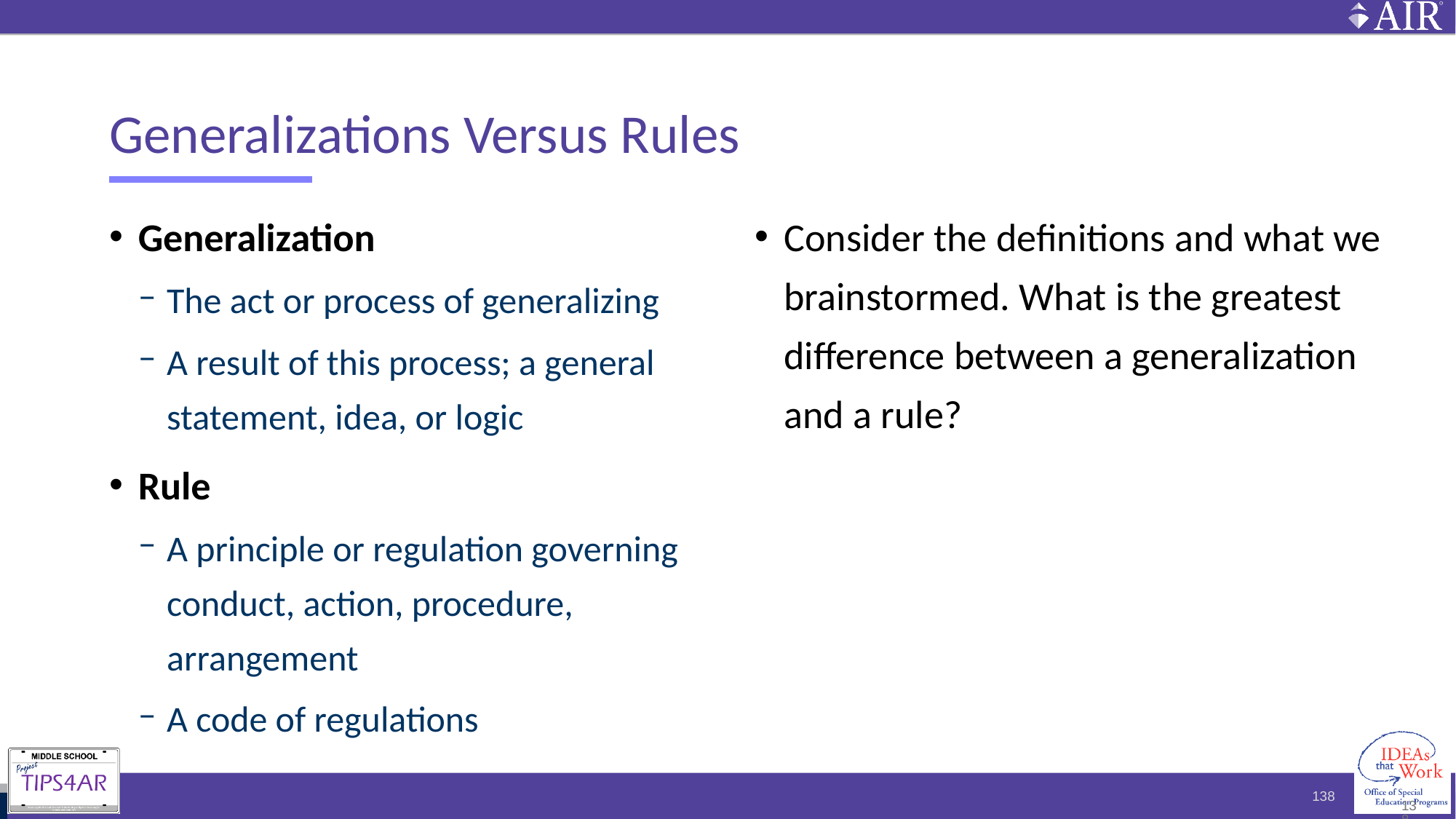

# Generalizations Versus Rules
Generalization
The act or process of generalizing
A result of this process; a general statement, idea, or logic
Rule
A principle or regulation governing conduct, action, procedure, arrangement
A code of regulations
Consider the definitions and what we brainstormed. What is the greatest difference between a generalization and a rule?
138